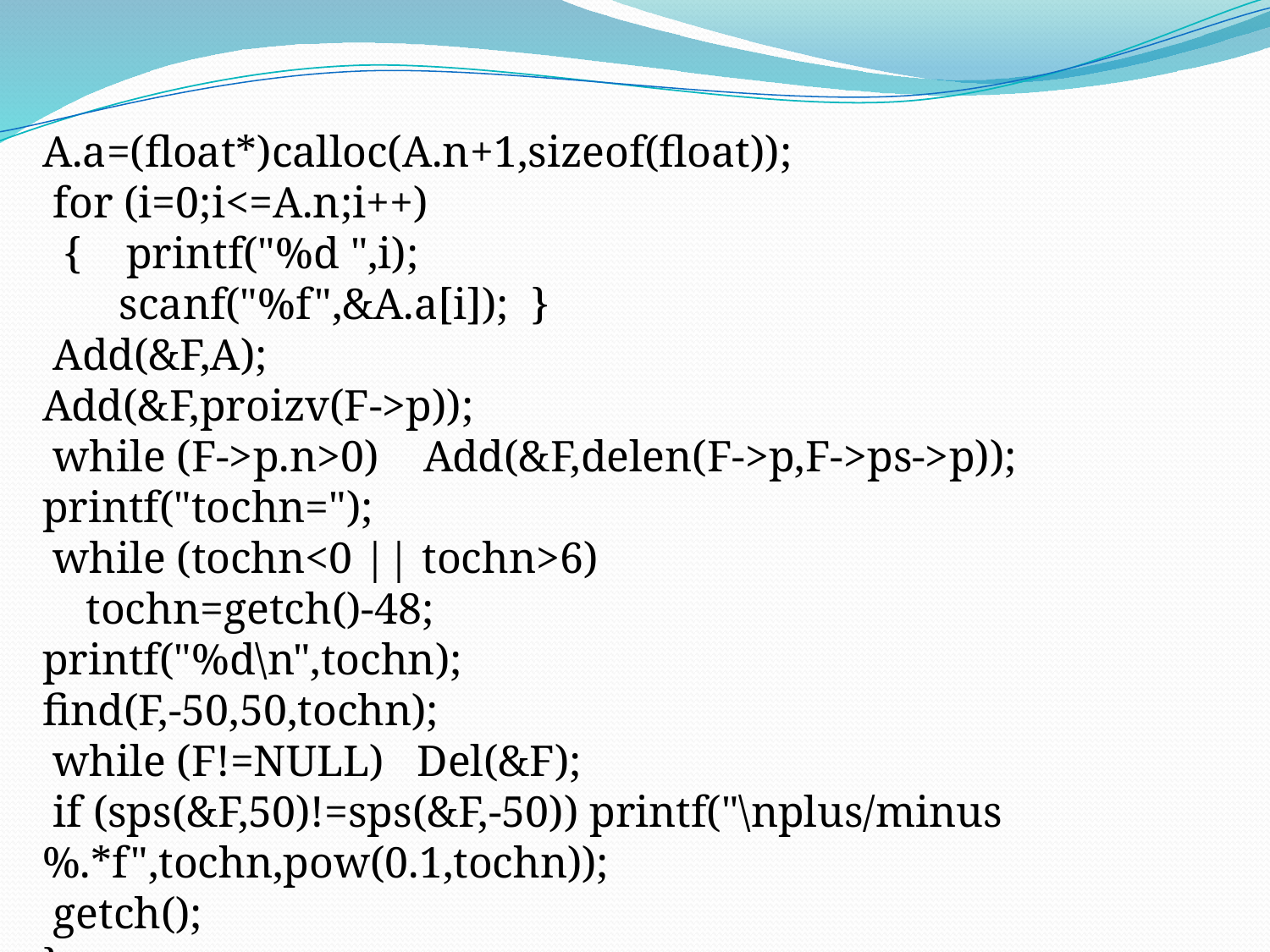

A.a=(float*)calloc(A.n+1,sizeof(float));
 for (i=0;i<=A.n;i++)
  {    printf("%d ",i);
       scanf("%f",&A.a[i]);  }
 Add(&F,A);
Add(&F,proizv(F->p));
 while (F->p.n>0)	Add(&F,delen(F->p,F->ps->p));
printf("tochn=");
 while (tochn<0 || tochn>6)
    tochn=getch()-48;
printf("%d\n",tochn);
find(F,-50,50,tochn);
 while (F!=NULL)   Del(&F);
 if (sps(&F,50)!=sps(&F,-50)) printf("\nplus/minus %.*f",tochn,pow(0.1,tochn));
 getch();
}